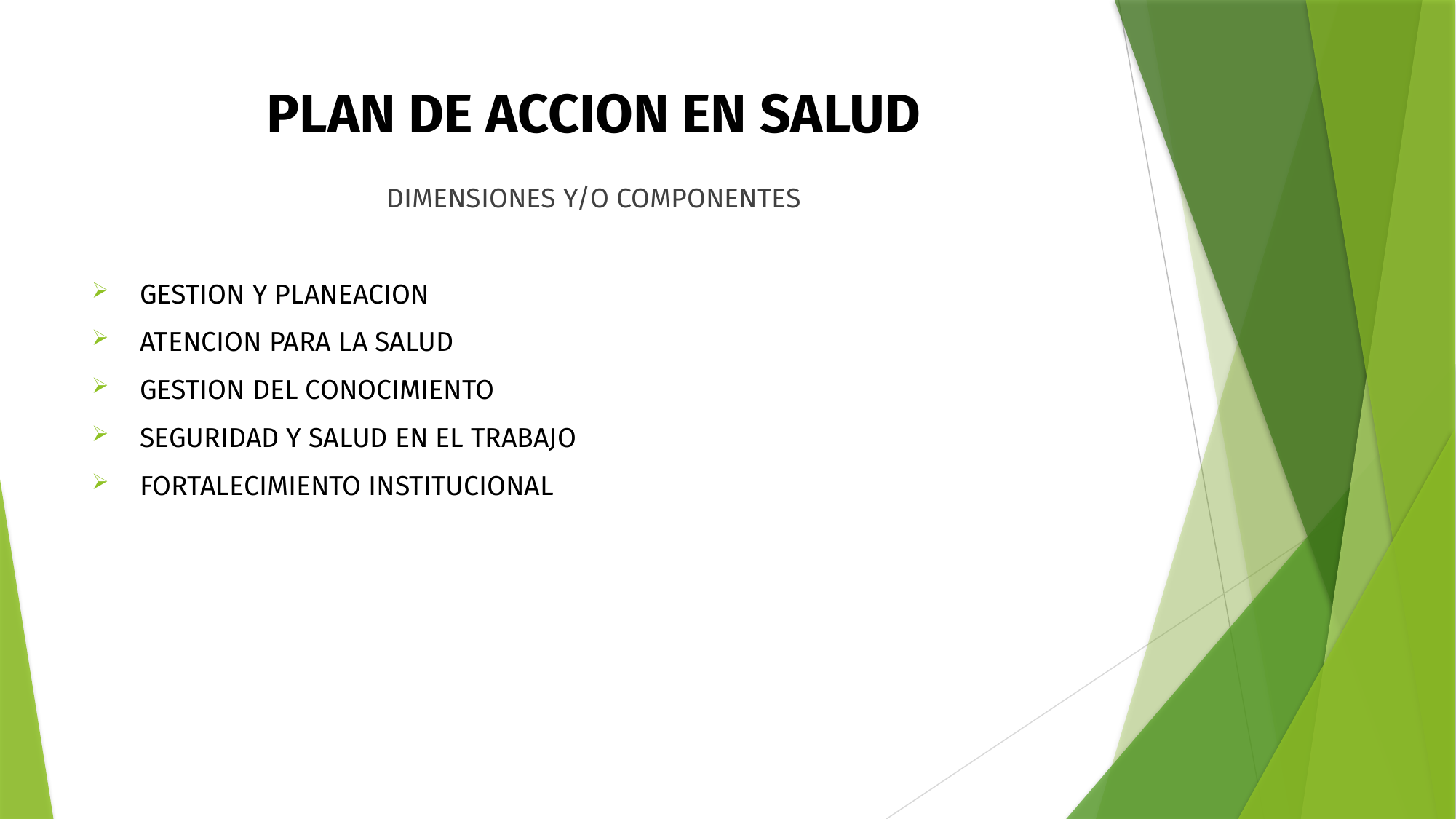

# PLAN DE ACCION EN SALUD
DIMENSIONES Y/O COMPONENTES

 GESTION Y PLANEACION
 ATENCION PARA LA SALUD
 GESTION DEL CONOCIMIENTO
 SEGURIDAD Y SALUD EN EL TRABAJO
 FORTALECIMIENTO INSTITUCIONAL